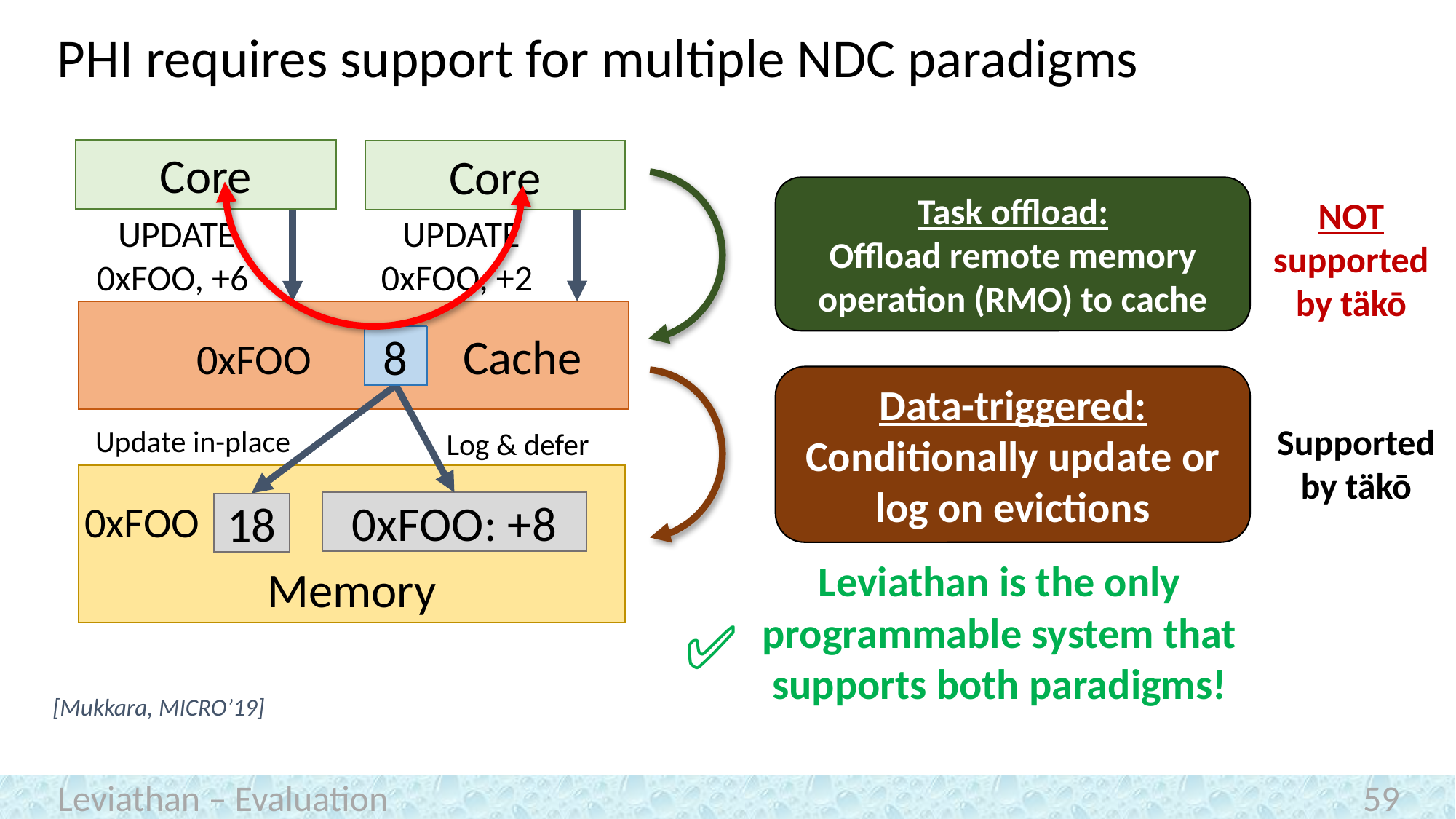

# PHI requires support for multiple NDC paradigms

Core
Core

Task offload:
Offload remote memory operation (RMO) to cache
NOT supported by täkō
UPDATE 0xFOO, +2
UPDATE 0xFOO, +6
                               Cache
8
0xFOO

6
Data-triggered:
Conditionally update or log on evictions

Supported by täkō
Update in-place
Log & defer
Memory
0xFOO
0xFOO: +8
10
18
Leviathan is the only programmable system that supports both paradigms!
✅
[Mukkara, MICRO’19]
Leviathan – Evaluation
59